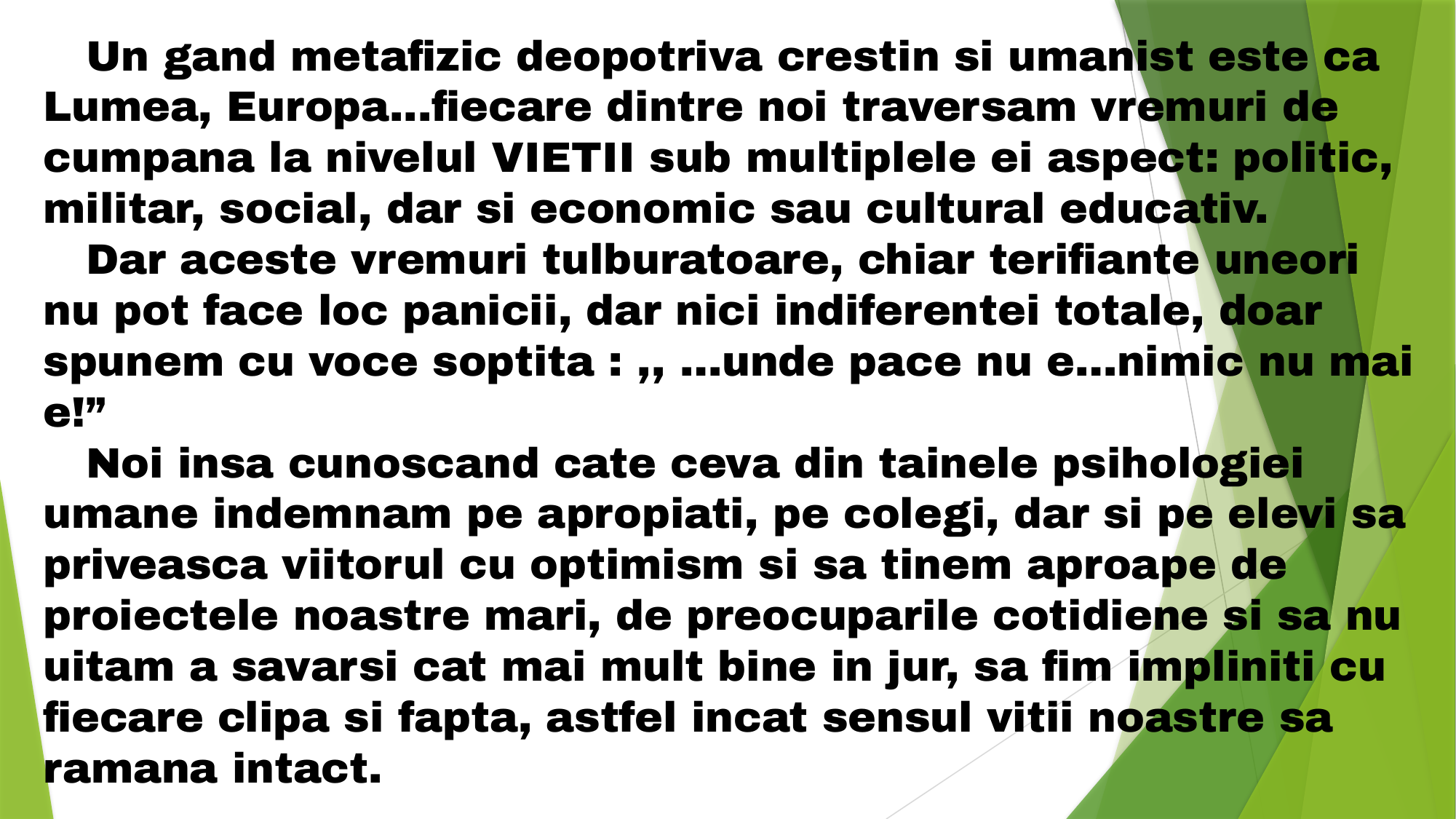

# Un gand metafizic deopotriva crestin si umanist este ca Lumea, Europa...fiecare dintre noi traversam vremuri de cumpana la nivelul VIETII sub multiplele ei aspect: politic, militar, social, dar si economic sau cultural educativ. Dar aceste vremuri tulburatoare, chiar terifiante uneori nu pot face loc panicii, dar nici indiferentei totale, doar spunem cu voce soptita : ,, …unde pace nu e…nimic nu mai e!” Noi insa cunoscand cate ceva din tainele psihologiei umane indemnam pe apropiati, pe colegi, dar si pe elevi sa priveasca viitorul cu optimism si sa tinem aproape de proiectele noastre mari, de preocuparile cotidiene si sa nu uitam a savarsi cat mai mult bine in jur, sa fim impliniti cu fiecare clipa si fapta, astfel incat sensul vitii noastre sa ramana intact.